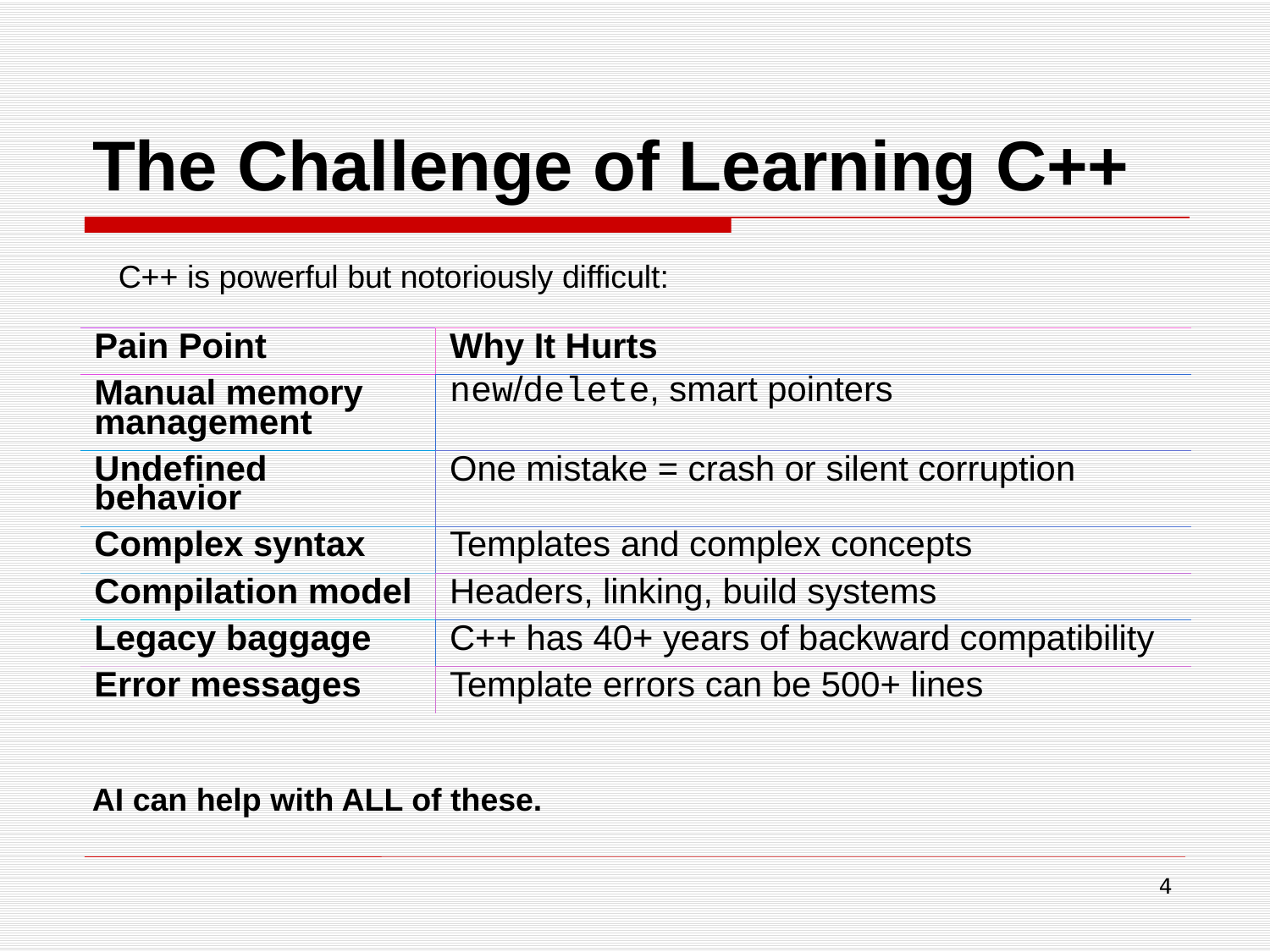

# The Challenge of Learning C++
C++ is powerful but notoriously difficult:
| Pain Point | Why It Hurts |
| --- | --- |
| Manual memory management | new/delete, smart pointers |
| Undefined behavior | One mistake = crash or silent corruption |
| Complex syntax | Templates and complex concepts |
| Compilation model | Headers, linking, build systems |
| Legacy baggage | C++ has 40+ years of backward compatibility |
| Error messages | Template errors can be 500+ lines |
AI can help with ALL of these.
4